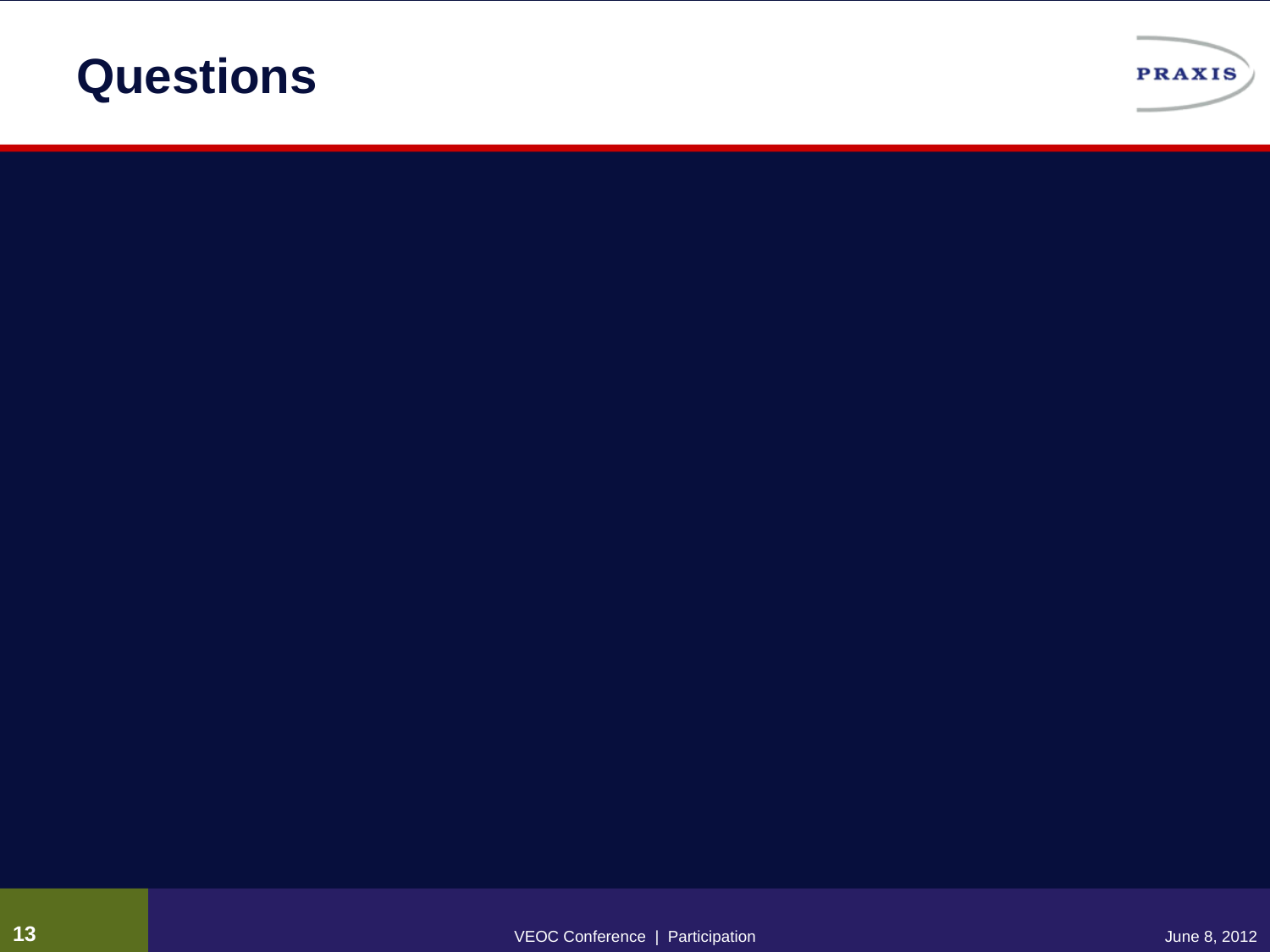

# Questions

13
VEOC Conference  |  Participation
June 8, 2012